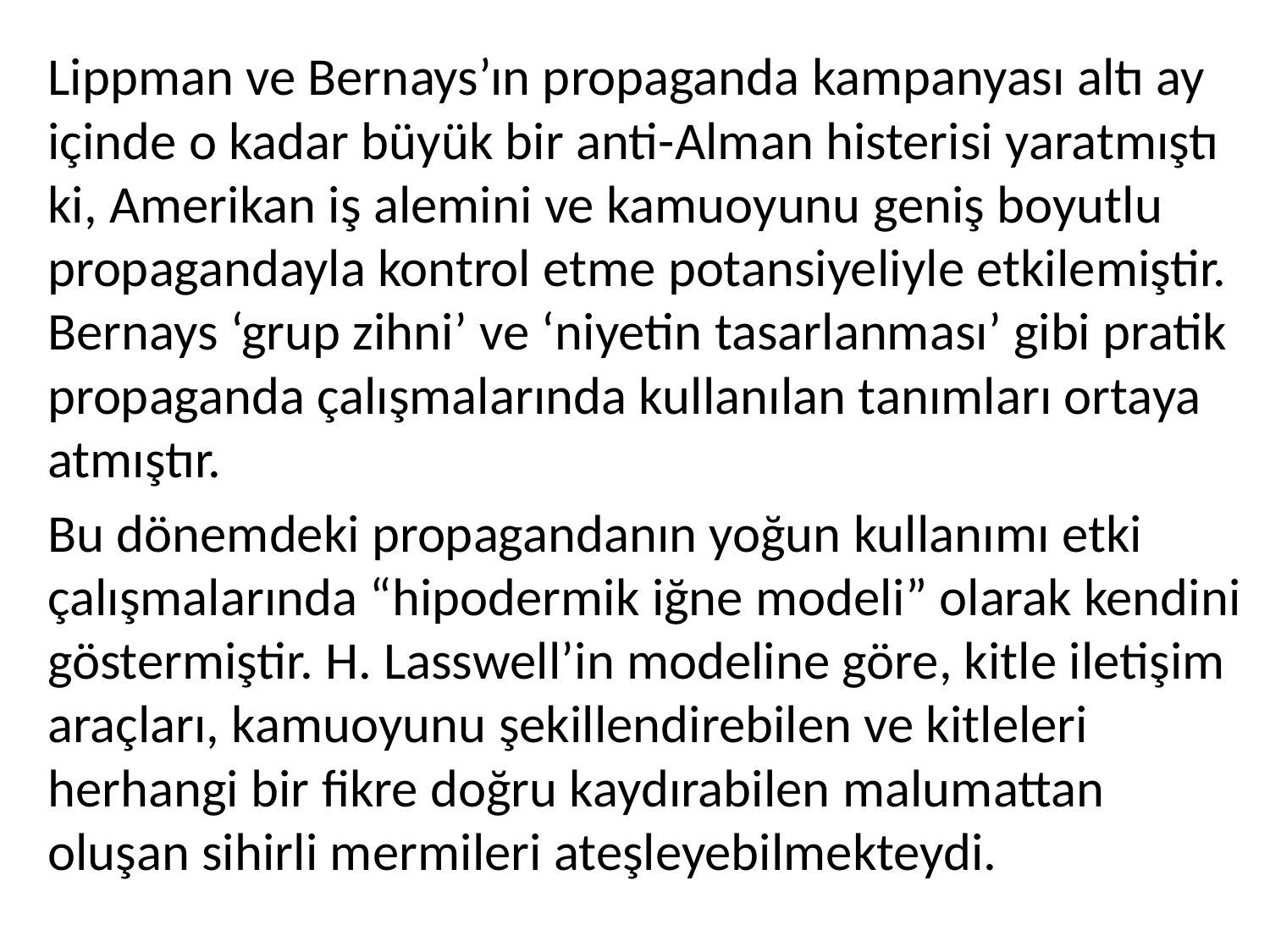

Lippman ve Bernays’ın propaganda kampanyası altı ay içinde o kadar büyük bir anti-Alman histerisi yaratmıştı ki, Amerikan iş alemini ve kamuoyunu geniş boyutlu propagandayla kontrol etme potansiyeliyle etkilemiştir. Bernays ‘grup zihni’ ve ‘niyetin tasarlanması’ gibi pratik propaganda çalışmalarında kullanılan tanımları ortaya atmıştır.
Bu dönemdeki propagandanın yoğun kullanımı etki çalışmalarında “hipodermik iğne modeli” olarak kendini göstermiştir. H. Lasswell’in modeline göre, kitle iletişim araçları, kamuoyunu şekillendirebilen ve kitleleri herhangi bir fikre doğru kaydırabilen malumattan oluşan sihirli mermileri ateşleyebilmekteydi.